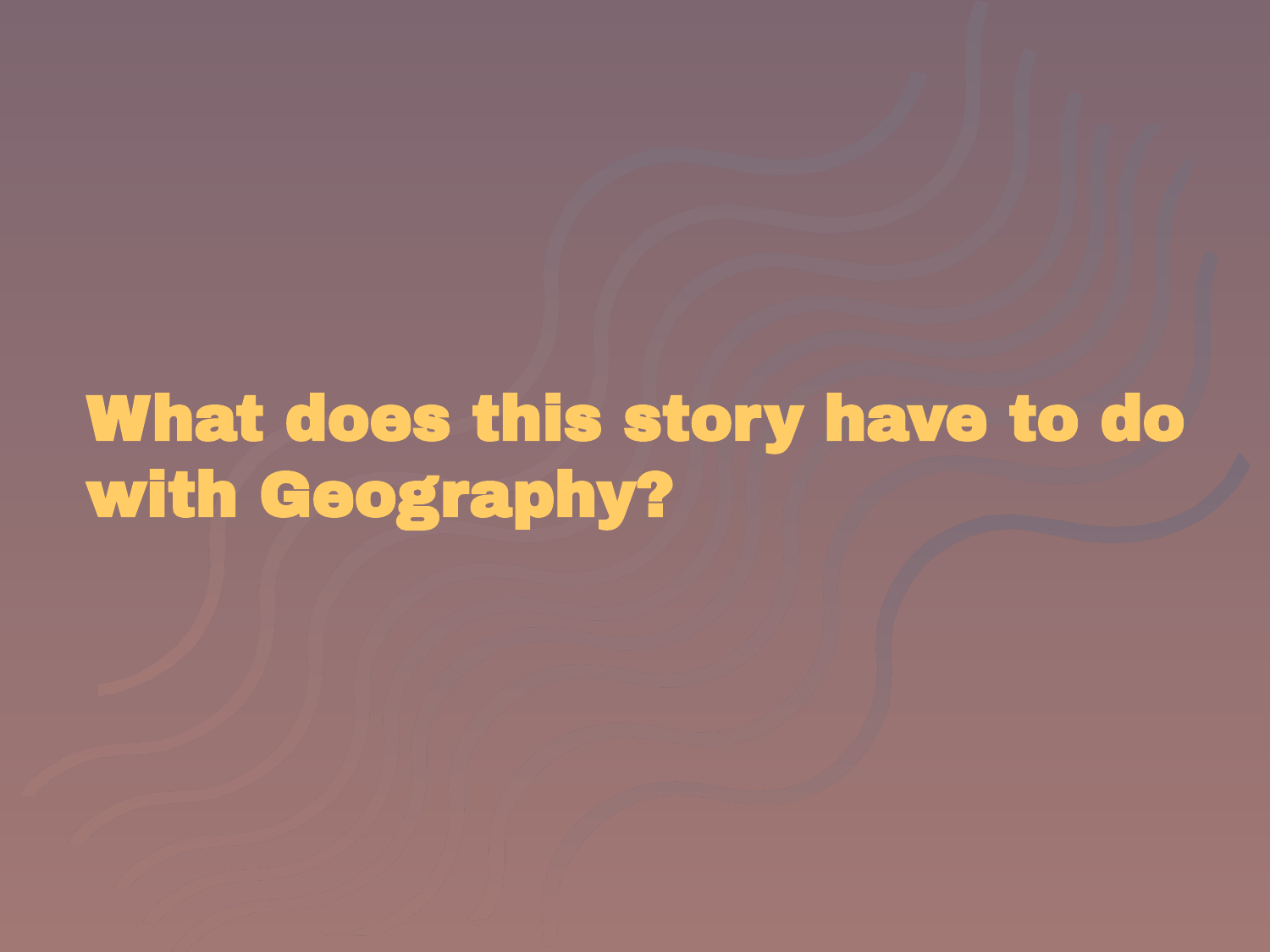

What does this story have to do with Geography?